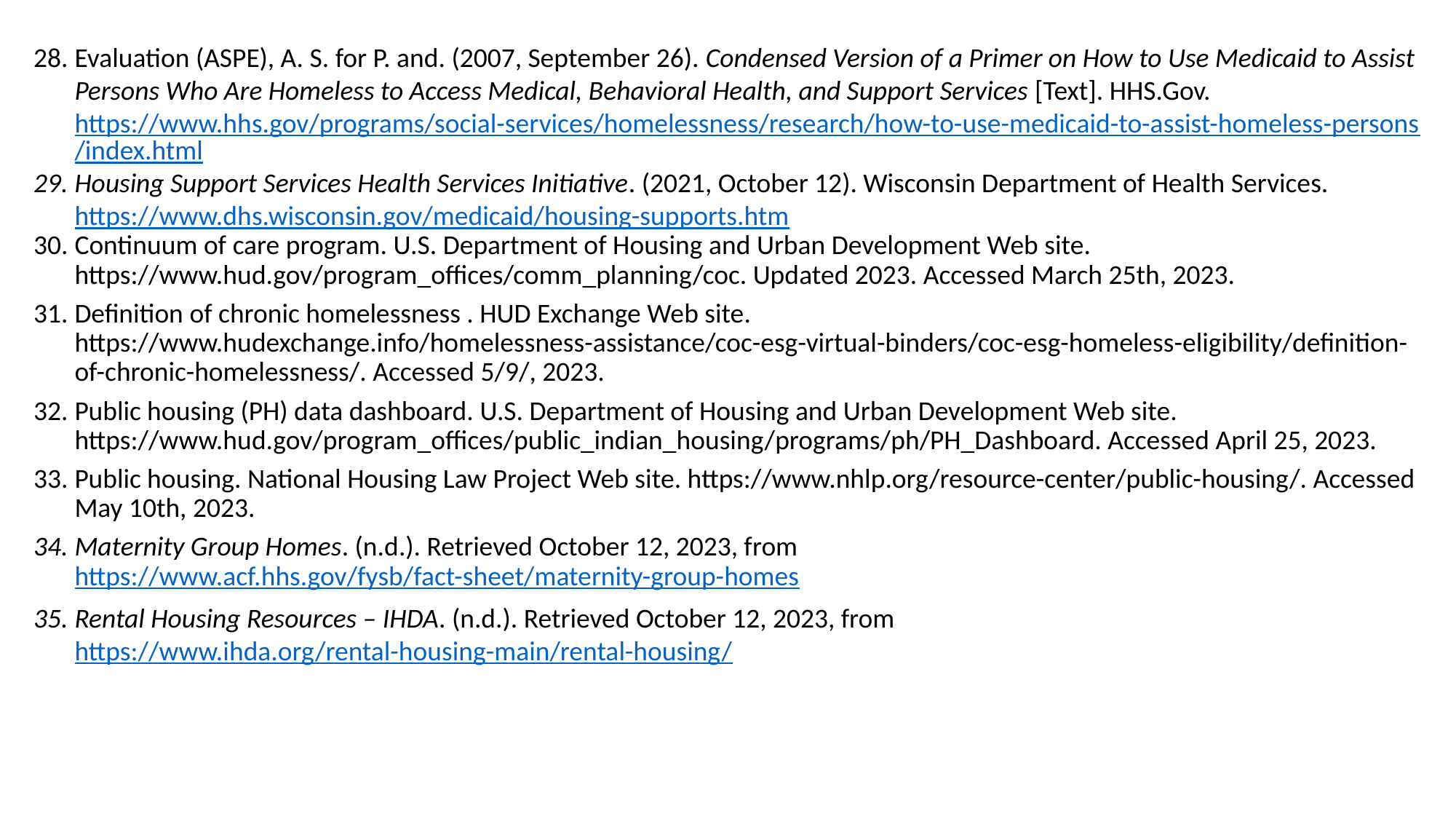

Evaluation (ASPE), A. S. for P. and. (2007, September 26). Condensed Version of a Primer on How to Use Medicaid to Assist Persons Who Are Homeless to Access Medical, Behavioral Health, and Support Services [Text]. HHS.Gov. https://www.hhs.gov/programs/social-services/homelessness/research/how-to-use-medicaid-to-assist-homeless-persons/index.html
Housing Support Services Health Services Initiative. (2021, October 12). Wisconsin Department of Health Services. https://www.dhs.wisconsin.gov/medicaid/housing-supports.htm
Continuum of care program. U.S. Department of Housing and Urban Development Web site. https://www.hud.gov/program_offices/comm_planning/coc. Updated 2023. Accessed March 25th, 2023.
Definition of chronic homelessness . HUD Exchange Web site. https://www.hudexchange.info/homelessness-assistance/coc-esg-virtual-binders/coc-esg-homeless-eligibility/definition-of-chronic-homelessness/. Accessed 5/9/, 2023.
Public housing (PH) data dashboard. U.S. Department of Housing and Urban Development Web site. https://www.hud.gov/program_offices/public_indian_housing/programs/ph/PH_Dashboard. Accessed April 25, 2023.
Public housing. National Housing Law Project Web site. https://www.nhlp.org/resource-center/public-housing/. Accessed May 10th, 2023.
Maternity Group Homes. (n.d.). Retrieved October 12, 2023, from https://www.acf.hhs.gov/fysb/fact-sheet/maternity-group-homes
Rental Housing Resources – IHDA. (n.d.). Retrieved October 12, 2023, from https://www.ihda.org/rental-housing-main/rental-housing/